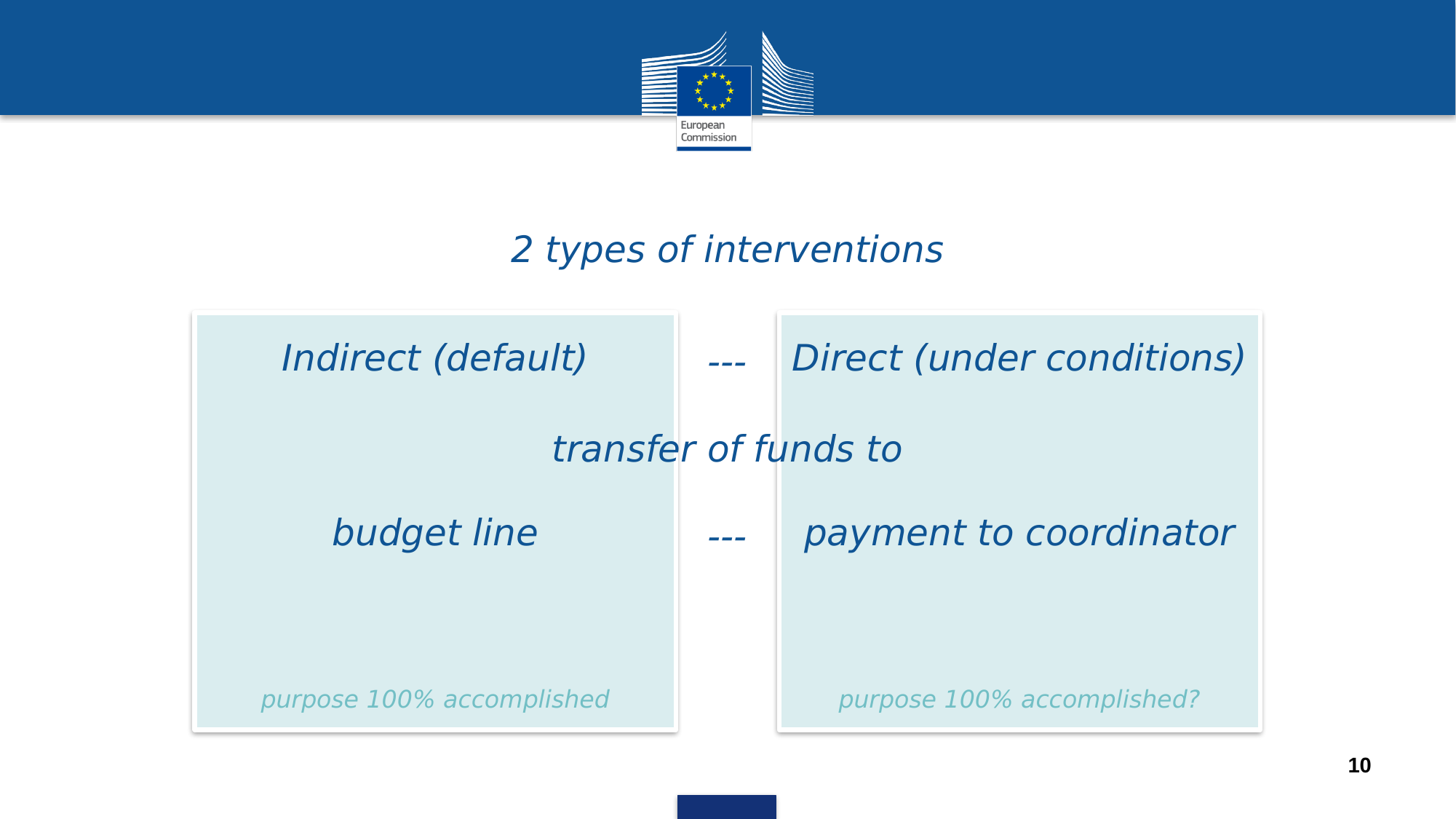

2 types of interventions
Indirect (default)

budget line

purpose 100% accomplished
Direct (under conditions)

payment to coordinator

purpose 100% accomplished?
---

transfer of funds to

---
10